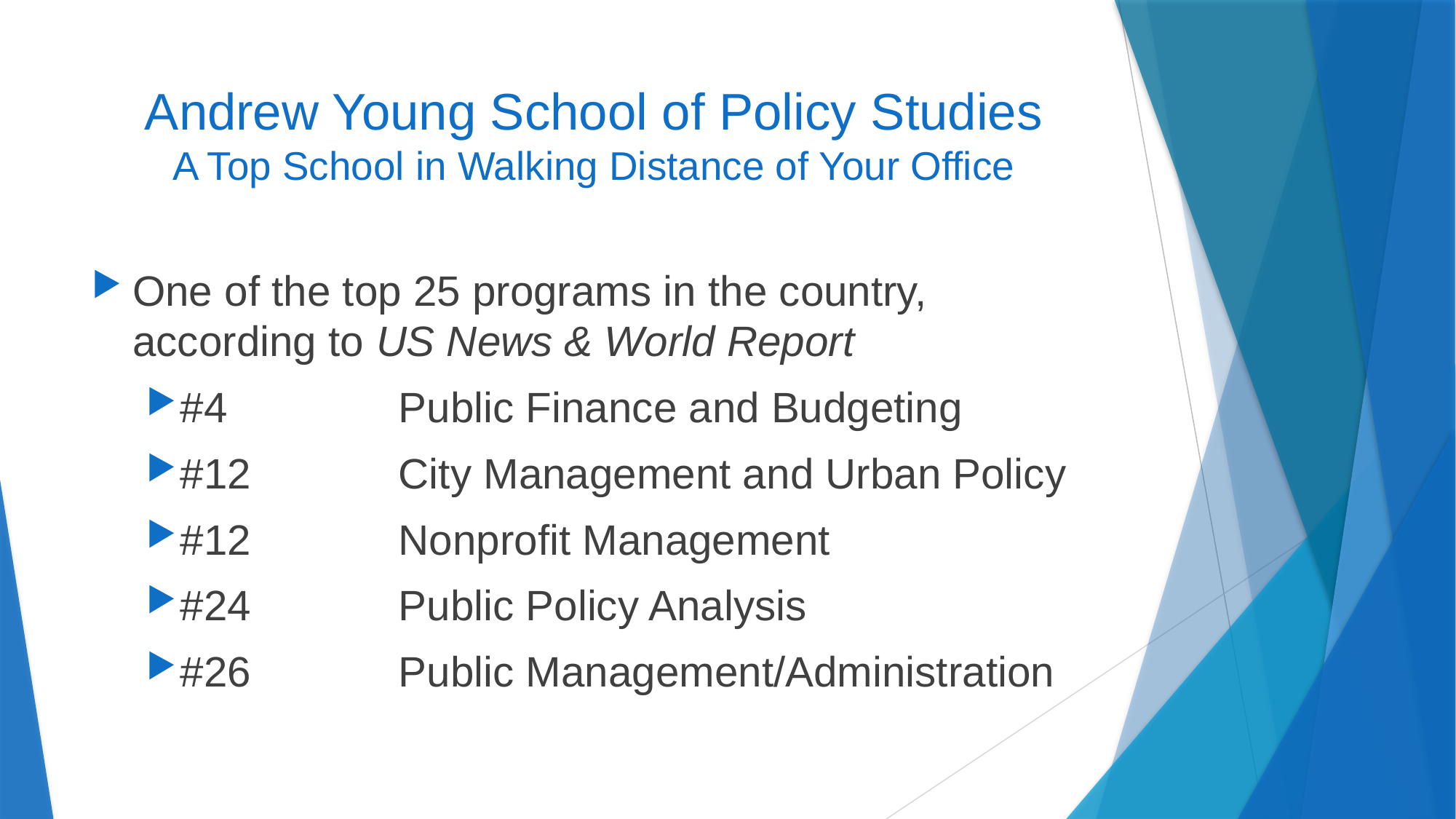

# Andrew Young School of Policy Studies A Top School in Walking Distance of Your Office
One of the top 25 programs in the country, according to US News & World Report
#4		Public Finance and Budgeting
#12		City Management and Urban Policy
#12		Nonprofit Management
#24		Public Policy Analysis
#26		Public Management/Administration